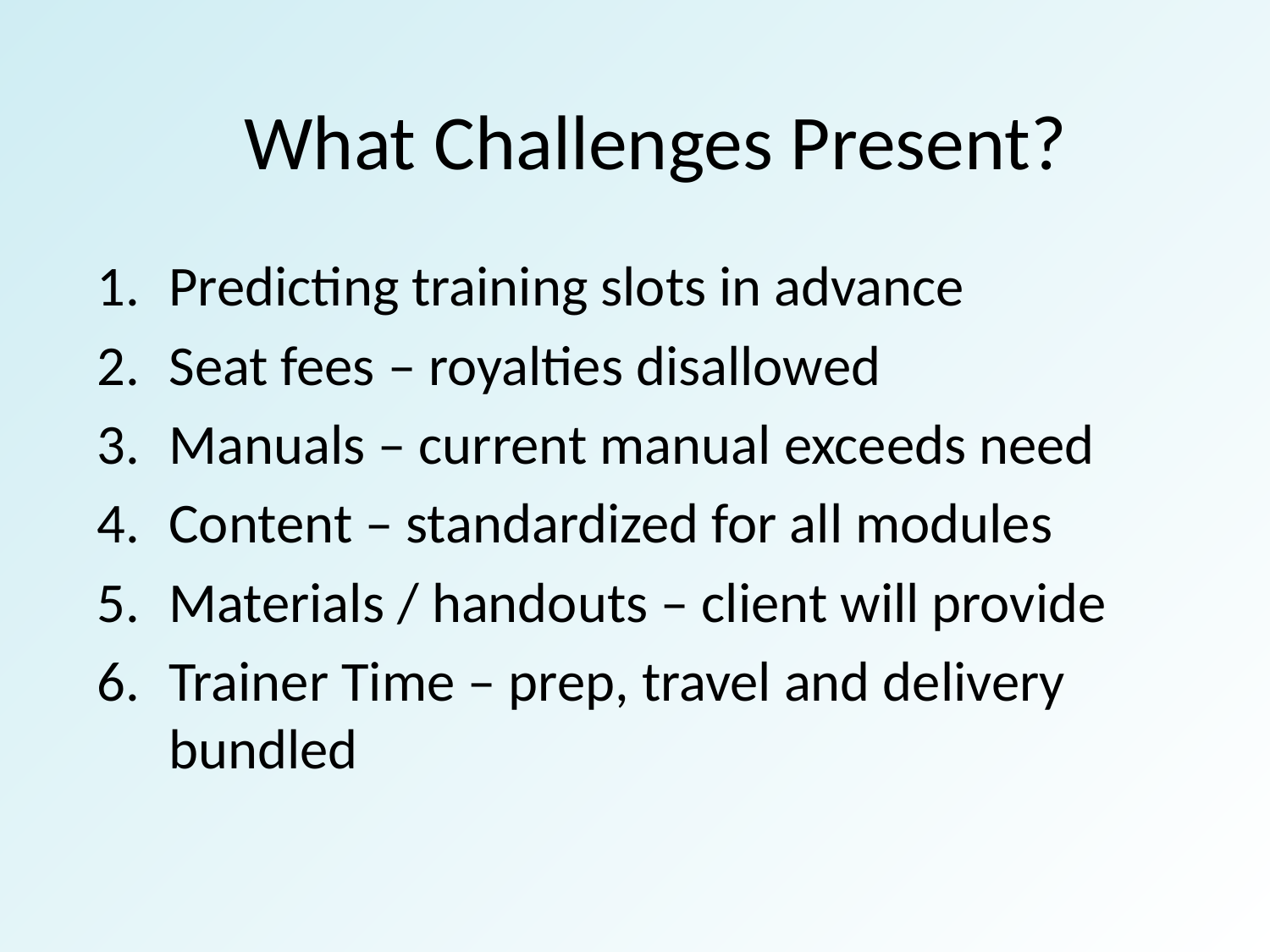

What Challenges Present?
Predicting training slots in advance
Seat fees – royalties disallowed
Manuals – current manual exceeds need
Content – standardized for all modules
Materials / handouts – client will provide
Trainer Time – prep, travel and delivery bundled